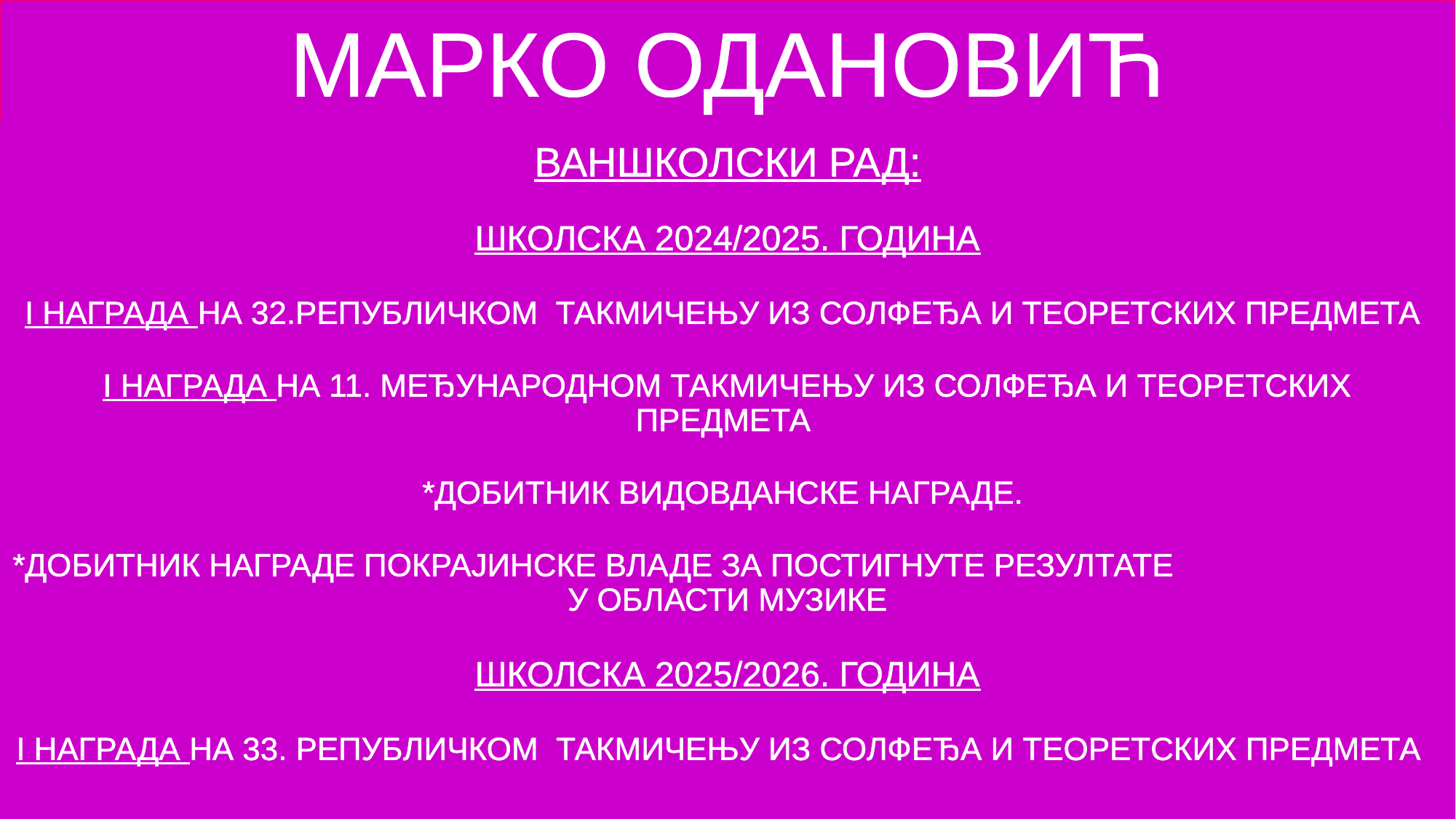

# МАРКО ОДАНОВИЋ

ВАНШКОЛСКИ РАД:
ШКОЛСКА 2024/2025. ГОДИНА

I НАГРАДА НА 32.РЕПУБЛИЧКОМ  ТАКМИЧЕЊУ ИЗ СОЛФЕЂА И ТЕОРЕТСКИХ ПРЕДМЕТА
I НАГРАДА НА 11. МЕЂУНАРОДНОМ ТАКМИЧЕЊУ ИЗ СОЛФЕЂА И ТЕОРЕТСКИХ ПРЕДМЕТА
*ДОБИТНИК ВИДОВДАНСКЕ НАГРАДЕ.
*ДОБИТНИК НАГРАДЕ ПОКРАЈИНСКЕ ВЛАДЕ ЗА ПОСТИГНУТЕ РЕЗУЛТАТЕ                                У ОБЛАСТИ МУЗИКЕ

ШКОЛСКА 2025/2026. ГОДИНА

I НАГРАДА НА 33. РЕПУБЛИЧКОМ  ТАКМИЧЕЊУ ИЗ СОЛФЕЂА И ТЕОРЕТСКИХ ПРЕДМЕТА